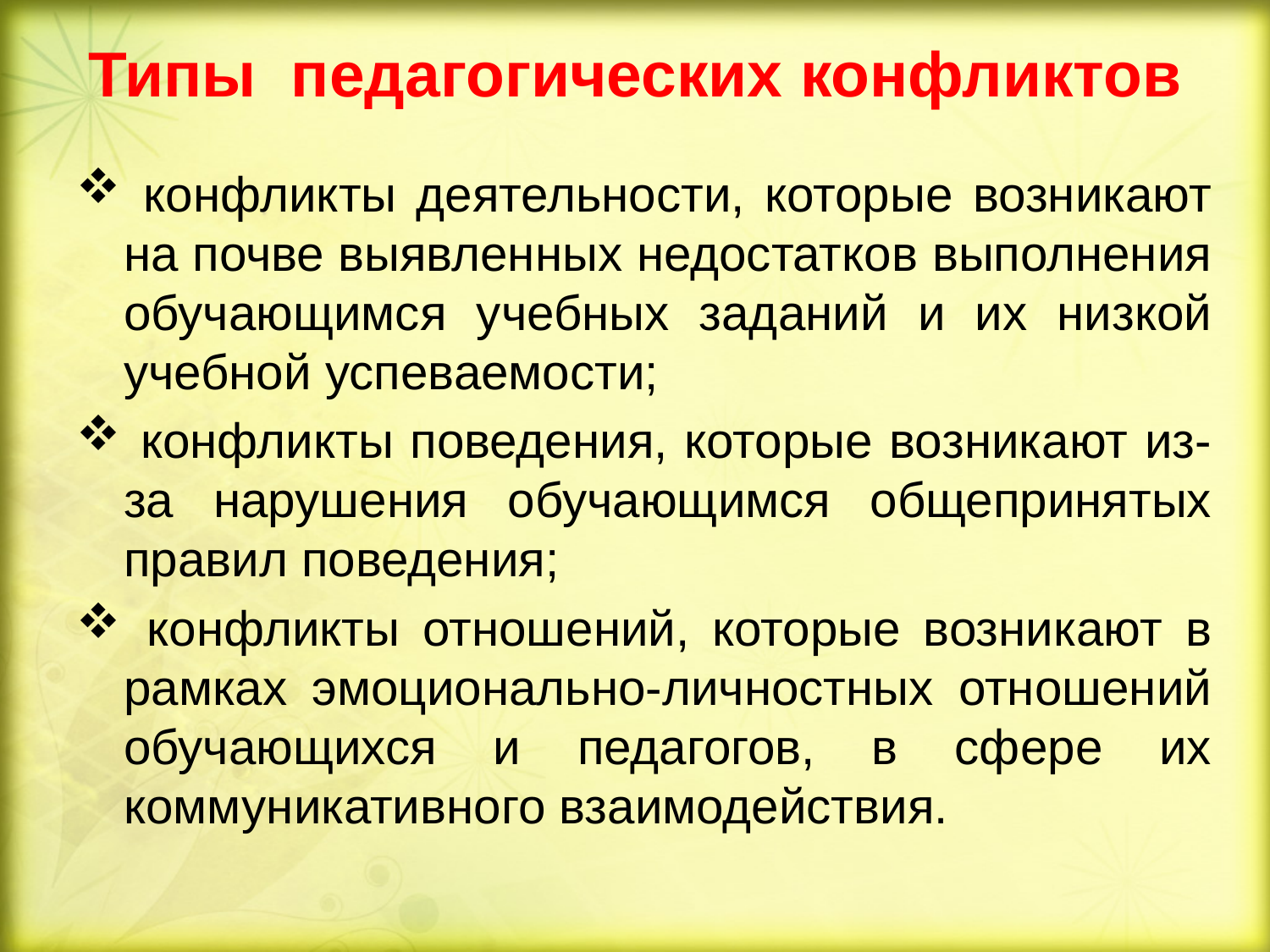

# Типы  педагогических конфликтов
 конфликты деятельности, которые возникают на почве выявленных недостатков выполнения обучающимся учебных заданий и их низкой учебной успеваемости;
 конфликты поведения, которые возникают из-за нарушения обучающимся общепринятых правил поведения;
 конфликты отношений, которые возникают в рамках эмоционально-личностных отношений обучающихся и педагогов, в сфере их коммуникативного взаимодействия.